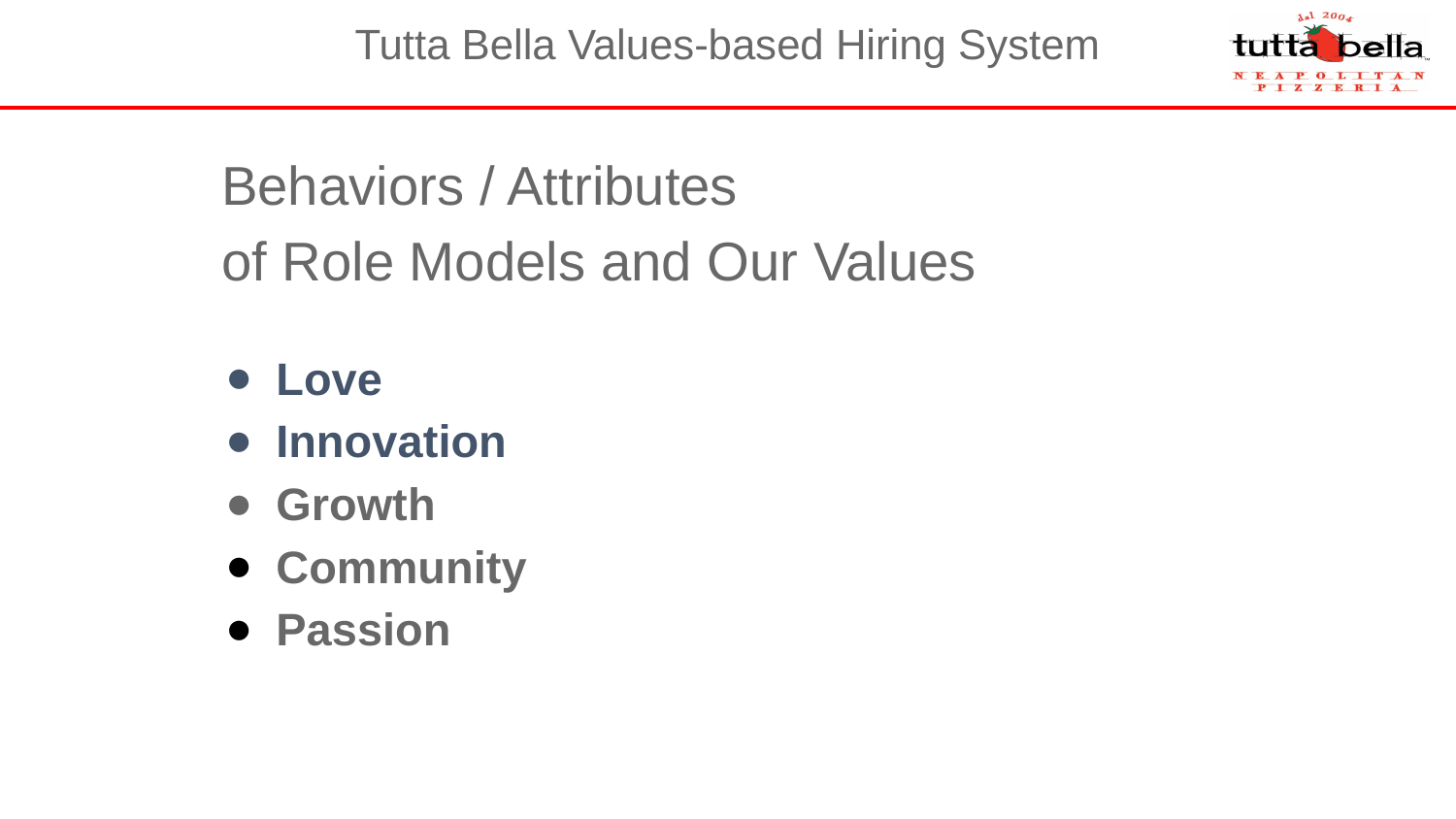

Tutta Bella Values-based Hiring System
Behaviors / Attributes
of Role Models and Our Values

Love
Innovation
Growth
Community
Passion